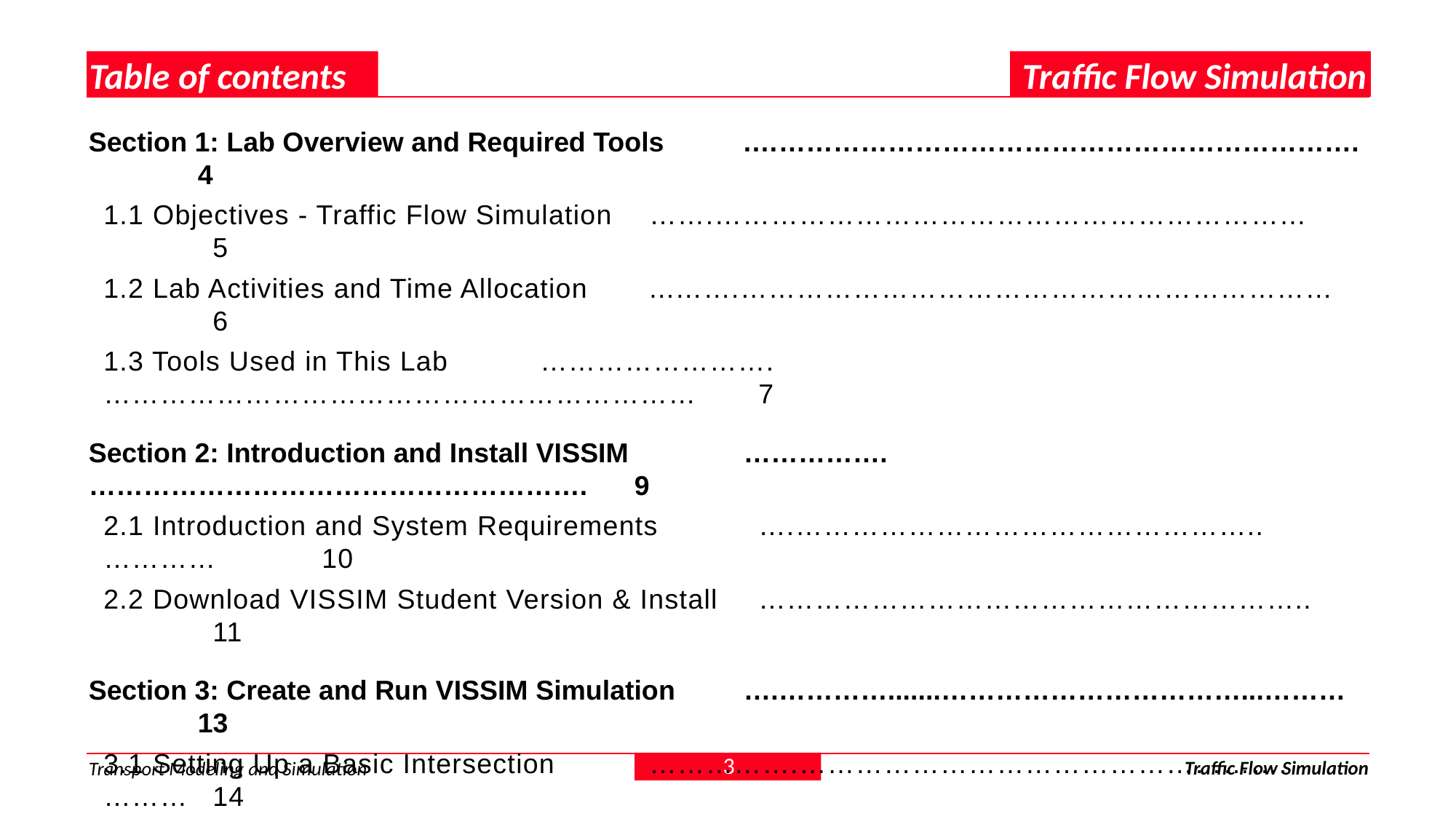

Table of contents
Traffic Flow Simulation
Section 1: Lab Overview and Required Tools 	.………………………………………………………….	4
1.1 Objectives - Traffic Flow Simulation 	…….………………………………………………………	5
1.2 Lab Activities and Time Allocation 	...…….………………………………………………………	6
1.3 Tools Used in This Lab 	…………………….………………………………………………………	7

Section 2: Introduction and Install VISSIM 	…………….……………………………………………….	9
2.1 Introduction and System Requirements	….…………………………………………..…………	10
2.2 Download VISSIM Student Version & Install	…………………………………………………..	11

Section 3: Create and Run VISSIM Simulation 	….………….......……………………………...………	13
3.1 Setting Up a Basic Intersection	…………….…………………………………………….………	14
3.2 Running Simulations	………………………….……………………………………………………	26
3.3 Observe Traffic Flow Patterns	…………………………………………………….......…………	28

Section 4: Analyzing and Improving Traffic Flow	…..………….……………………………...……….	29
4.1 What is a Bottleneck?	…………………………………………………………………….………..	30
4.2 Identify Bottlenecks and Queues	……………………………………………………….………..	31